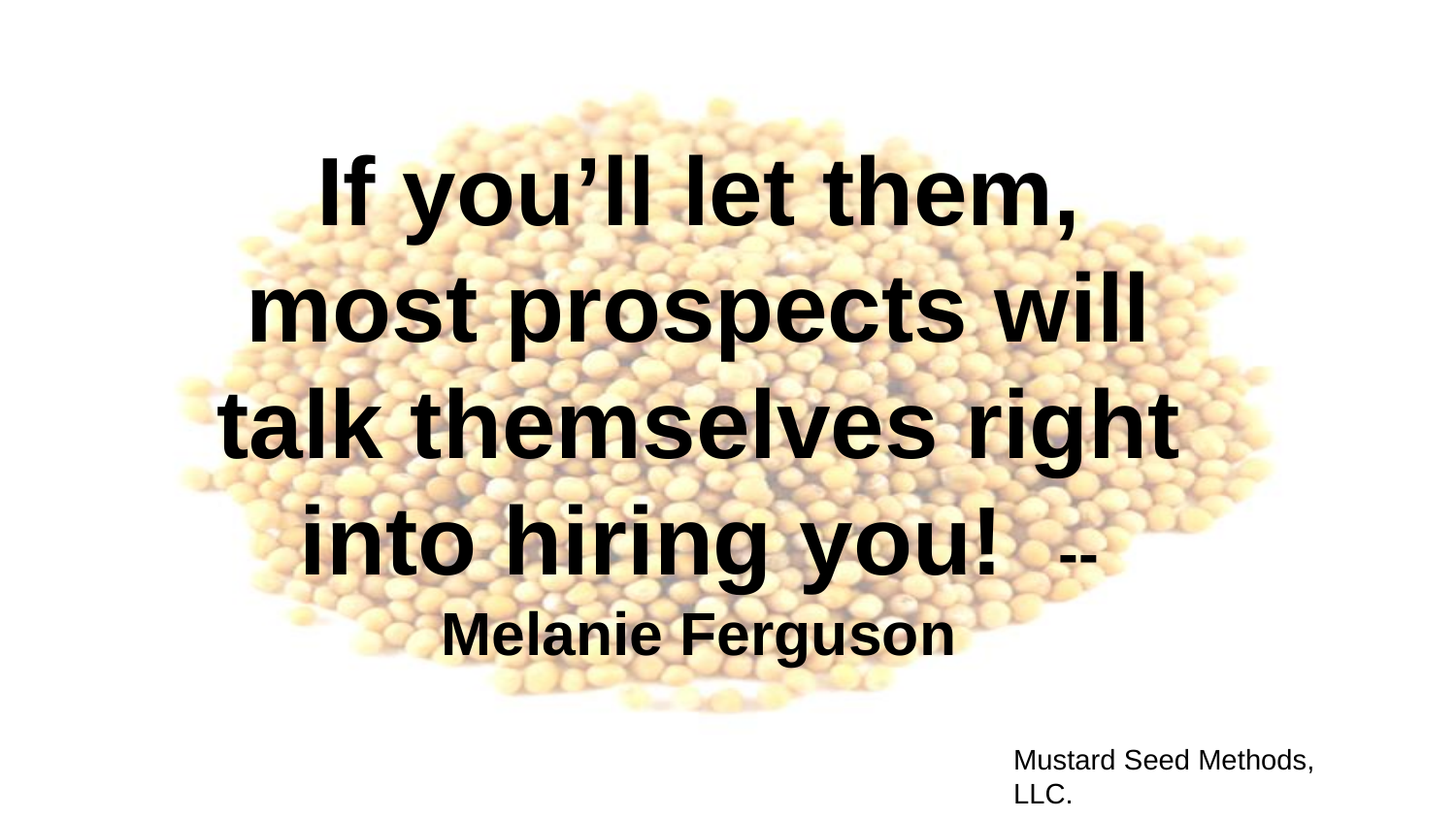

If you’ll let them, most prospects will talk themselves right into hiring you!  --Melanie Ferguson
Mustard Seed Methods, LLC.